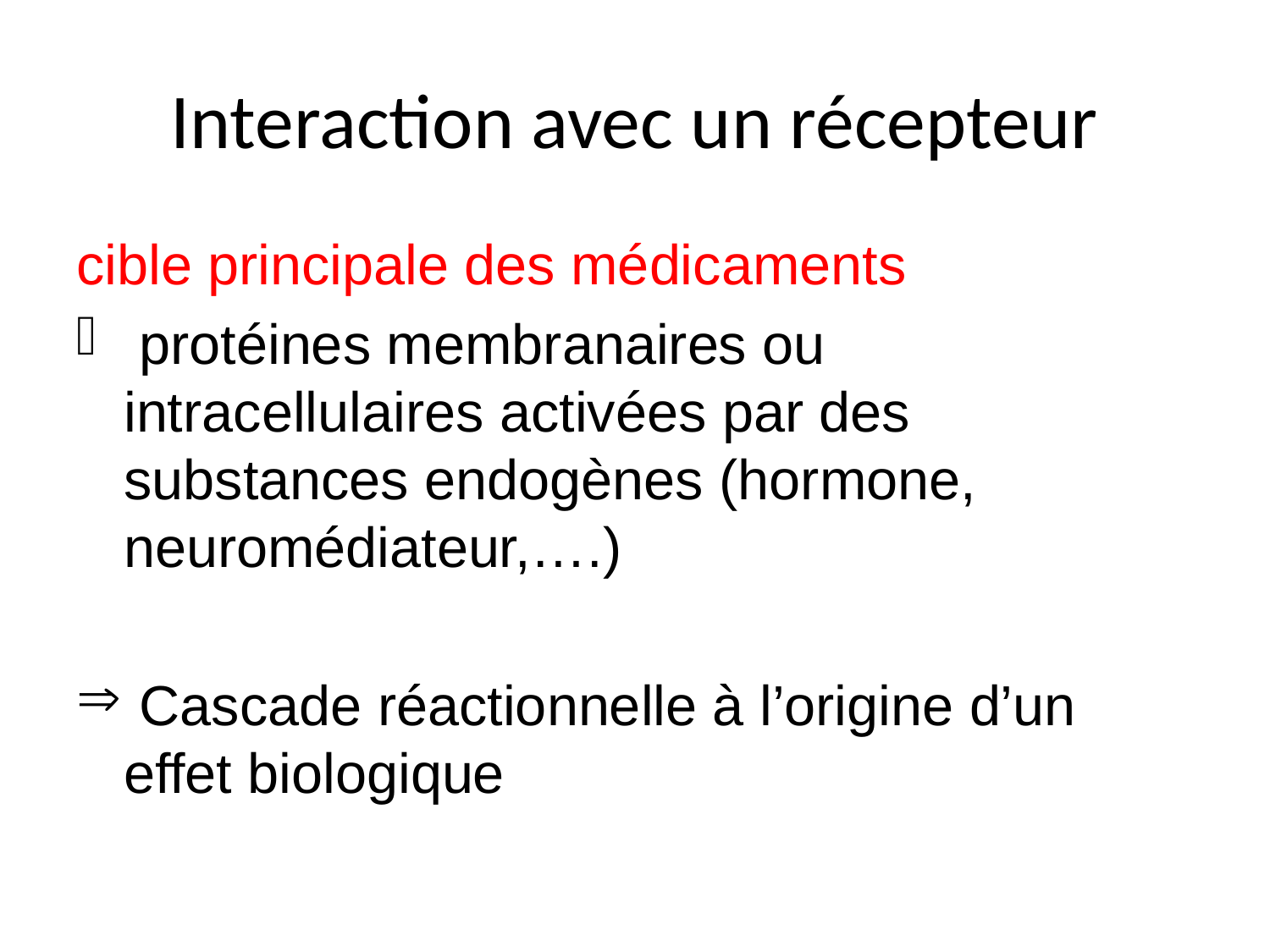

# Interaction avec un récepteur
cible principale des médicaments
 protéines membranaires ou intracellulaires activées par des substances endogènes (hormone, neuromédiateur,….)

 Cascade réactionnelle à l’origine d’un effet biologique